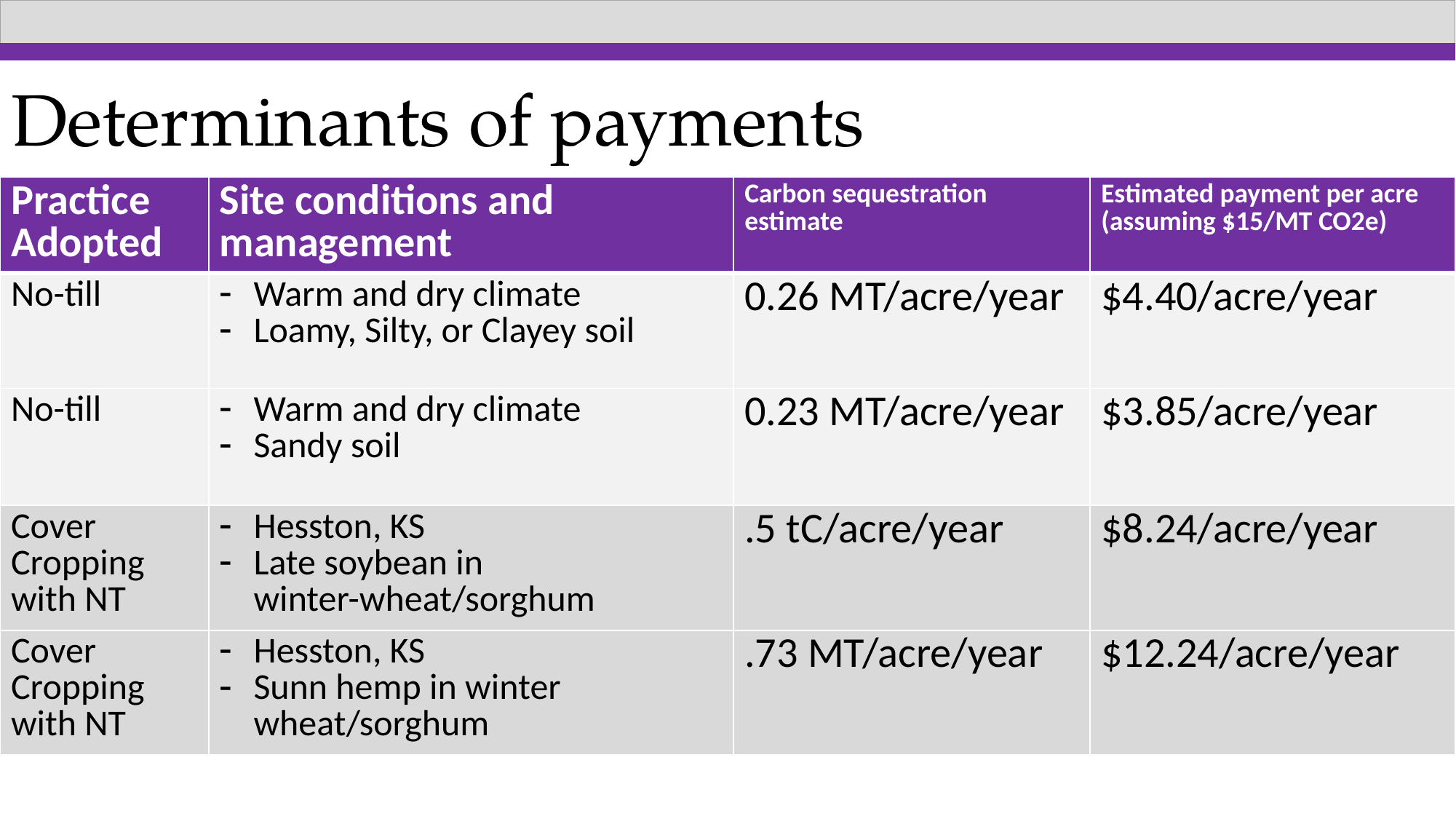

# Determinants of payments
| Practice Adopted | Site conditions and management | Carbon sequestration estimate | Estimated payment per acre (assuming $15/MT CO2e) |
| --- | --- | --- | --- |
| No-till | Warm and dry climate Loamy, Silty, or Clayey soil | 0.26 MT/acre/year | $4.40/acre/year |
| No-till | Warm and dry climate Sandy soil | 0.23 MT/acre/year | $3.85/acre/year |
| Cover Cropping with NT | Hesston, KS Late soybean in winter-wheat/sorghum | .5 tC/acre/year | $8.24/acre/year |
| Cover Cropping with NT | Hesston, KS Sunn hemp in winter wheat/sorghum | .73 MT/acre/year | $12.24/acre/year |